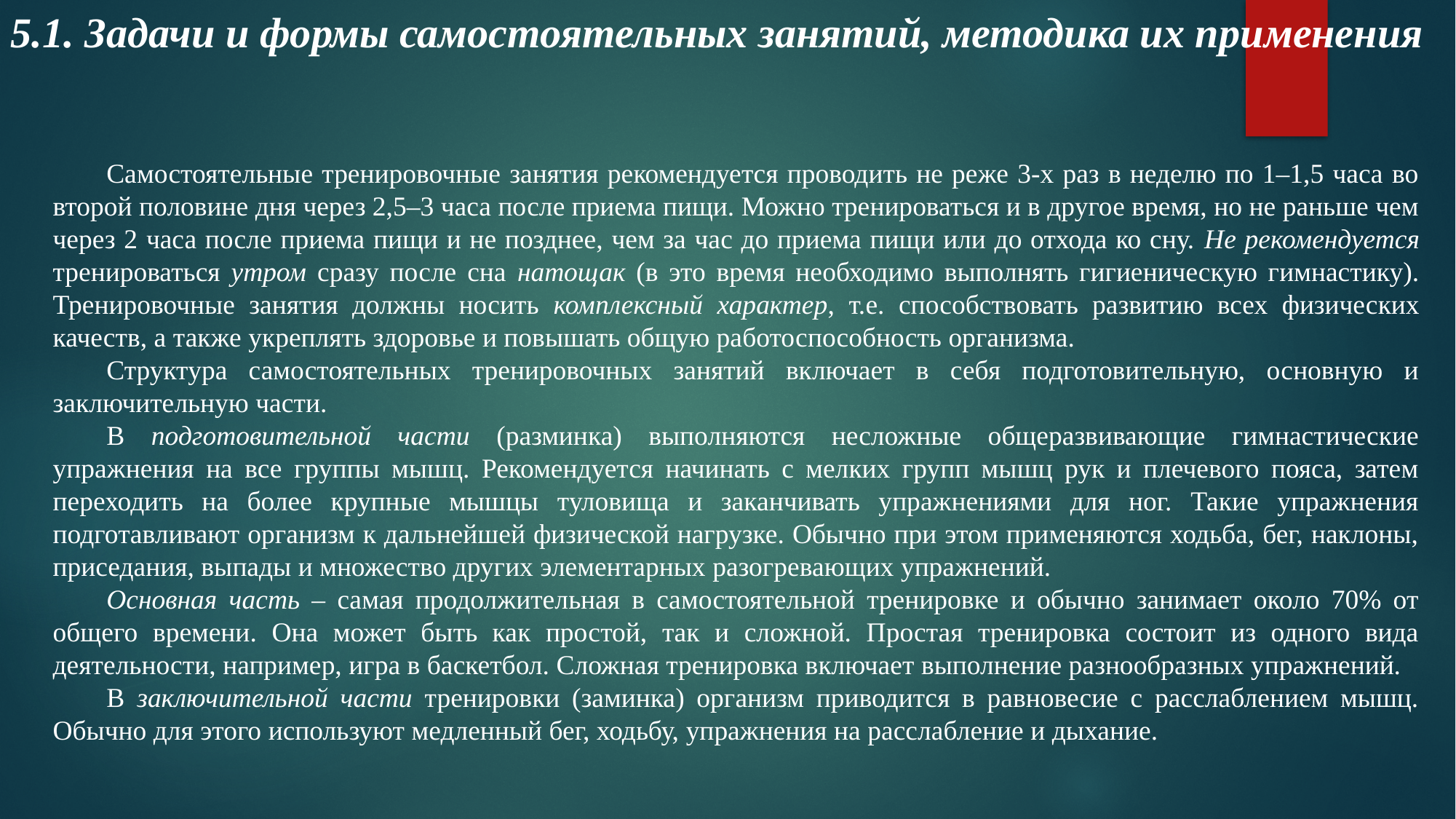

5.1. Задачи и формы самостоятельных занятий, методика их применения

Самостоятельные тренировочные занятия рекомендуется проводить не реже 3-х раз в неделю по 1–1,5 часа во второй половине дня через 2,5–3 часа после приема пищи. Можно тренироваться и в другое время, но не раньше чем через 2 часа после приема пищи и не позднее, чем за час до приема пищи или до отхода ко сну. Не рекомендуется тренироваться утром сразу после сна натощак (в это время необходимо выполнять гигиеническую гимнастику). Тренировочные занятия должны носить комплексный характер, т.е. способствовать развитию всех физических качеств, а также укреплять здоровье и повышать общую работоспособность организма.
Структура самостоятельных тренировочных занятий включает в себя подготовительную, основную и заключительную части.
В подготовительной части (разминка) выполняются несложные общеразвивающие гимнастические упражнения на все группы мышц. Рекомендуется начинать с мелких групп мышц рук и плечевого пояса, затем переходить на более крупные мышцы туловища и заканчивать упражнениями для ног. Такие упражнения подготавливают организм к дальнейшей физической нагрузке. Обычно при этом применяются ходьба, бег, наклоны, приседания, выпады и множество других элементарных разогревающих упражнений.
Основная часть – самая продолжительная в самостоятельной тренировке и обычно занимает около 70% от общего времени. Она может быть как простой, так и сложной. Простая тренировка состоит из одного вида деятельности, например, игра в баскетбол. Сложная тренировка включает выполнение разнообразных упражнений.
В заключительной части тренировки (заминка) организм приводится в равновесие с расслаблением мышц. Обычно для этого используют медленный бег, ходьбу, упражнения на расслабление и дыхание.